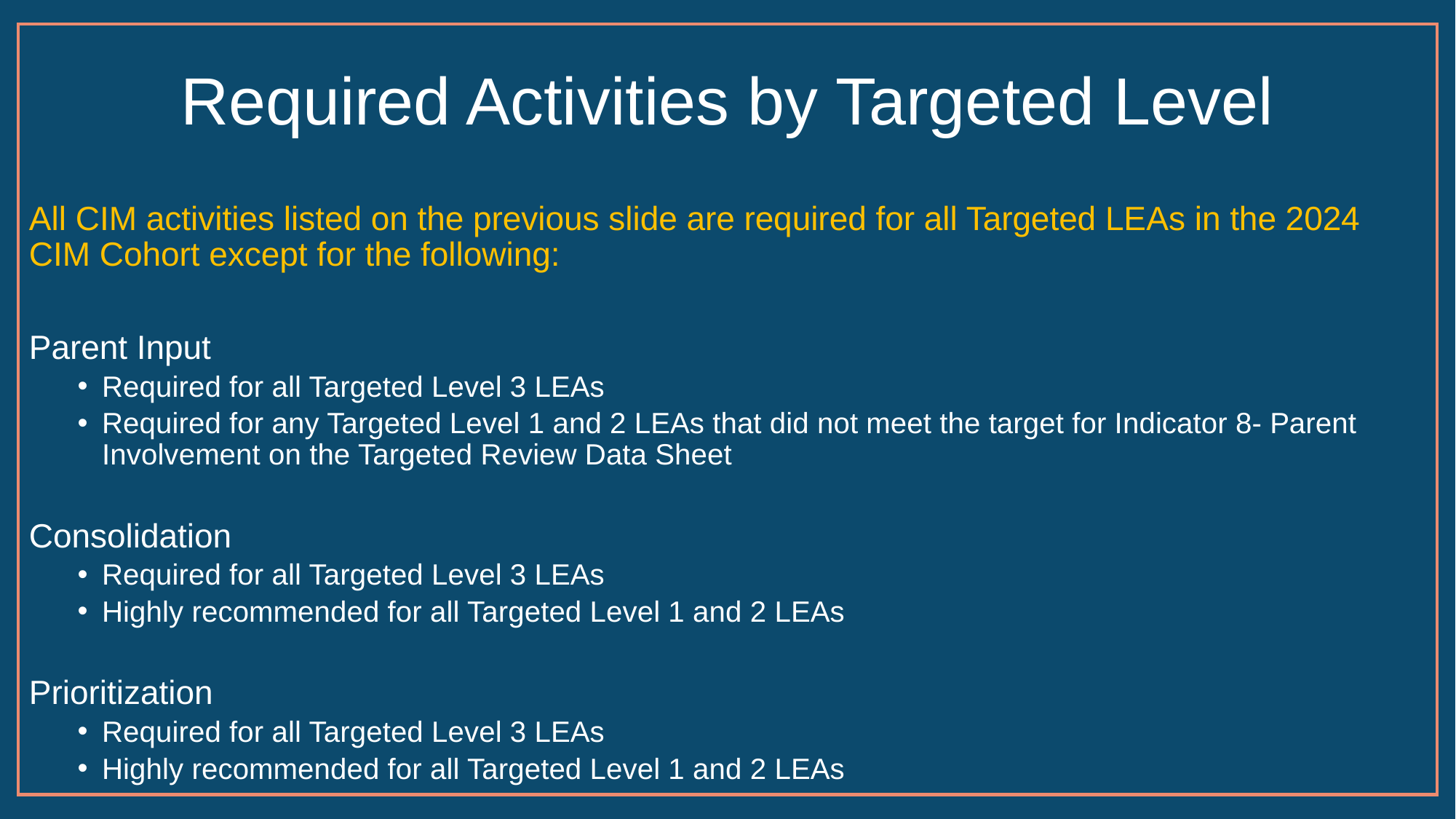

# Required Activities by Targeted Level
All CIM activities listed on the previous slide are required for all Targeted LEAs in the 2024 CIM Cohort except for the following:

Parent Input
Required for all Targeted Level 3 LEAs
Required for any Targeted Level 1 and 2 LEAs that did not meet the target for Indicator 8- Parent Involvement on the Targeted Review Data Sheet

Consolidation
Required for all Targeted Level 3 LEAs
Highly recommended for all Targeted Level 1 and 2 LEAs

Prioritization
Required for all Targeted Level 3 LEAs
Highly recommended for all Targeted Level 1 and 2 LEAs